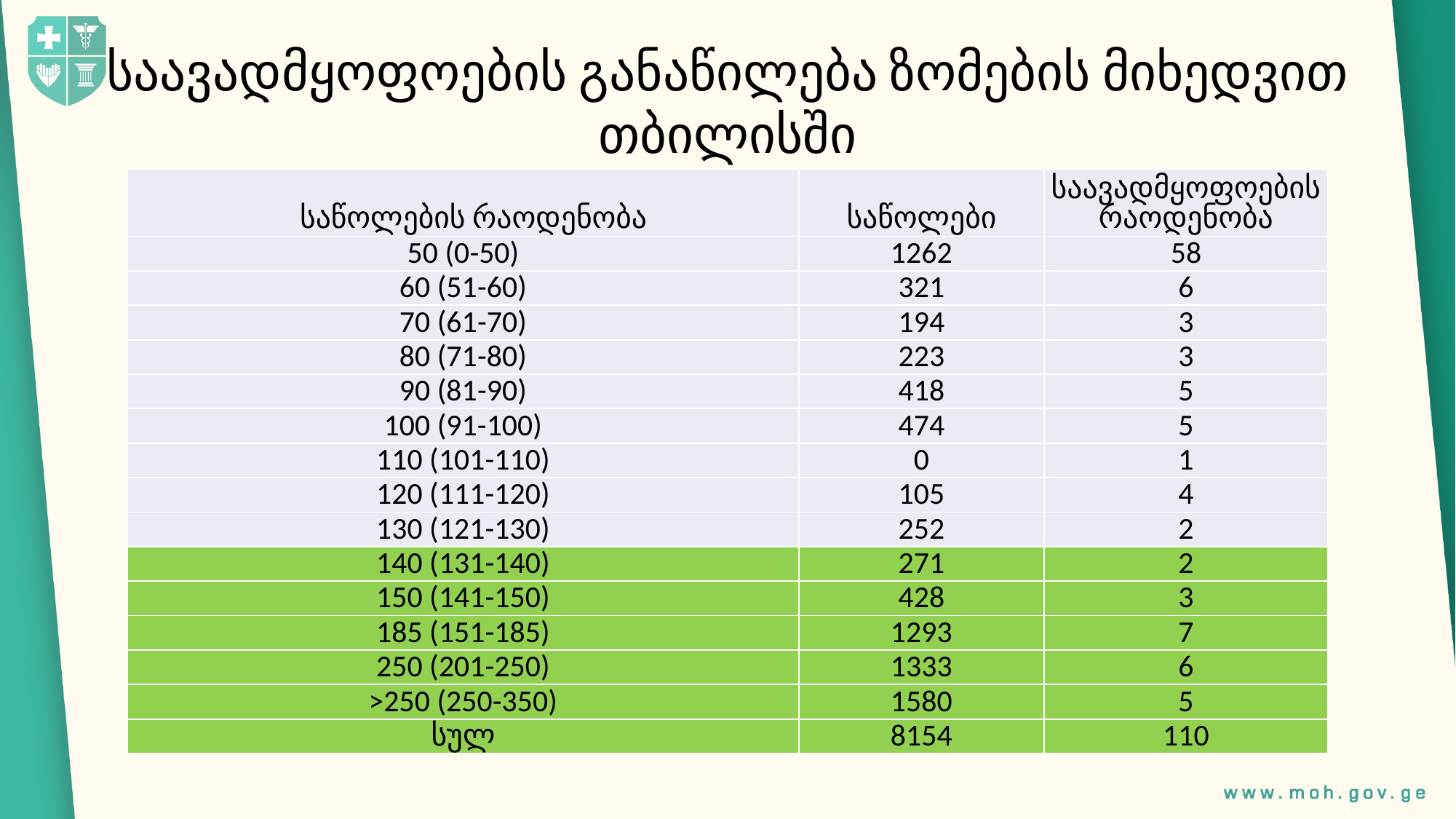

# საავადმყოფოების განაწილება ზომების მიხედვით თბილისში
| საწოლების რაოდენობა | საწოლები | საავადმყოფოების რაოდენობა |
| --- | --- | --- |
| 50 (0-50) | 1262 | 58 |
| 60 (51-60) | 321 | 6 |
| 70 (61-70) | 194 | 3 |
| 80 (71-80) | 223 | 3 |
| 90 (81-90) | 418 | 5 |
| 100 (91-100) | 474 | 5 |
| 110 (101-110) | 0 | 1 |
| 120 (111-120) | 105 | 4 |
| 130 (121-130) | 252 | 2 |
| 140 (131-140) | 271 | 2 |
| 150 (141-150) | 428 | 3 |
| 185 (151-185) | 1293 | 7 |
| 250 (201-250) | 1333 | 6 |
| >250 (250-350) | 1580 | 5 |
| სულ | 8154 | 110 |